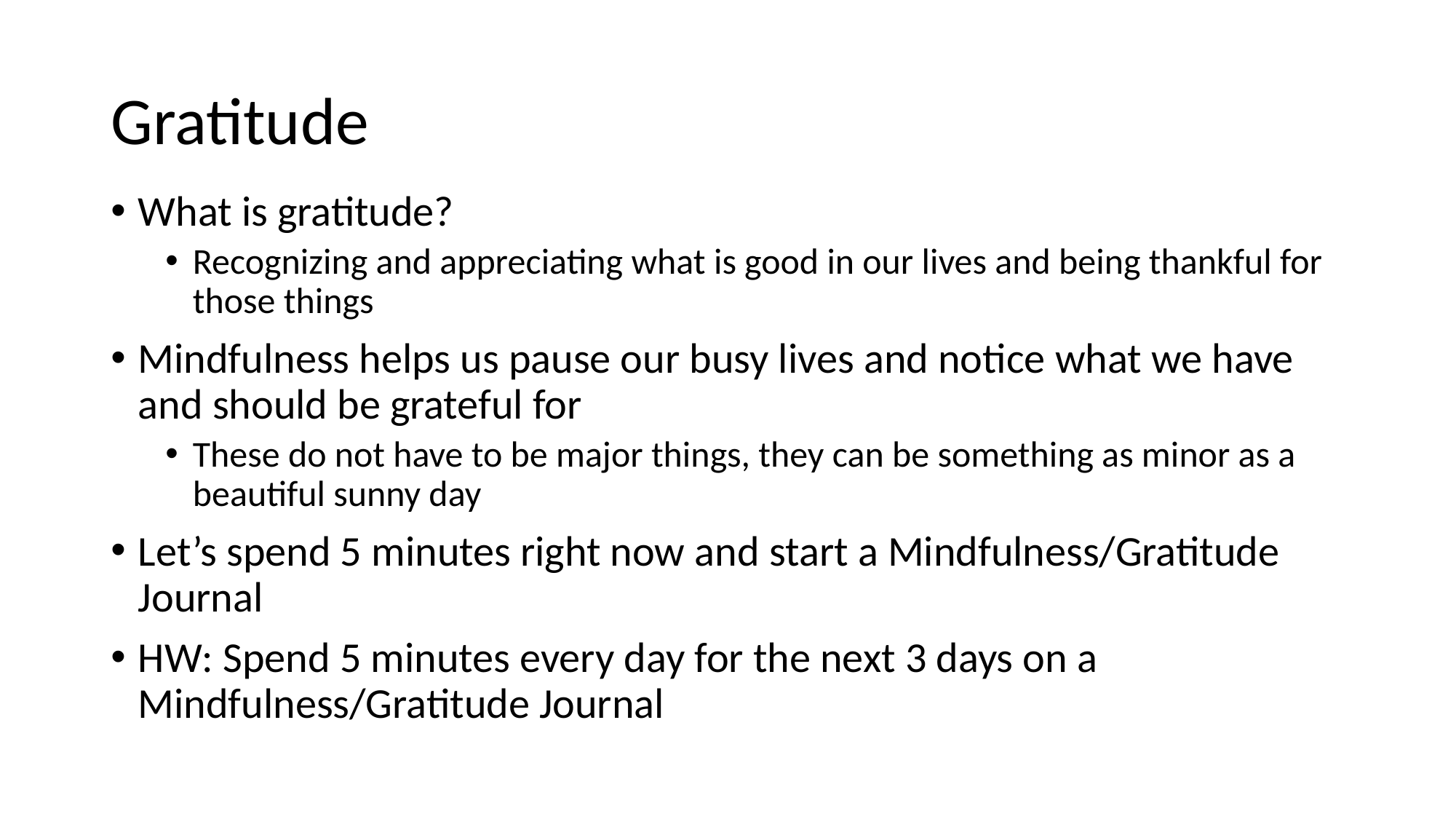

# Gratitude
What is gratitude?
Recognizing and appreciating what is good in our lives and being thankful for those things
Mindfulness helps us pause our busy lives and notice what we have and should be grateful for
These do not have to be major things, they can be something as minor as a beautiful sunny day
Let’s spend 5 minutes right now and start a Mindfulness/Gratitude Journal
HW: Spend 5 minutes every day for the next 3 days on a Mindfulness/Gratitude Journal